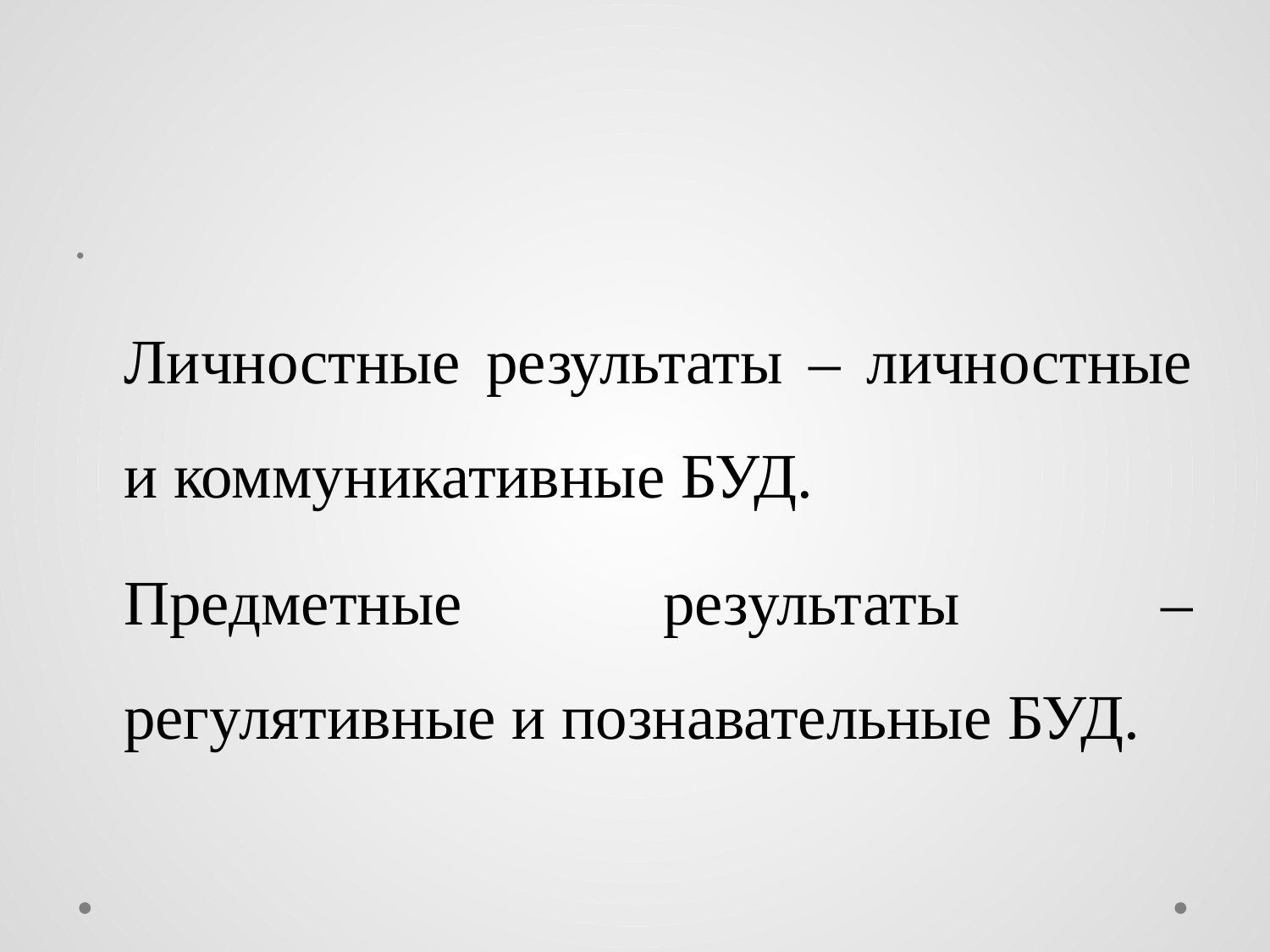

#

Личностные результаты – личностные и коммуникативные БУД.
Предметные результаты – регулятивные и познавательные БУД.